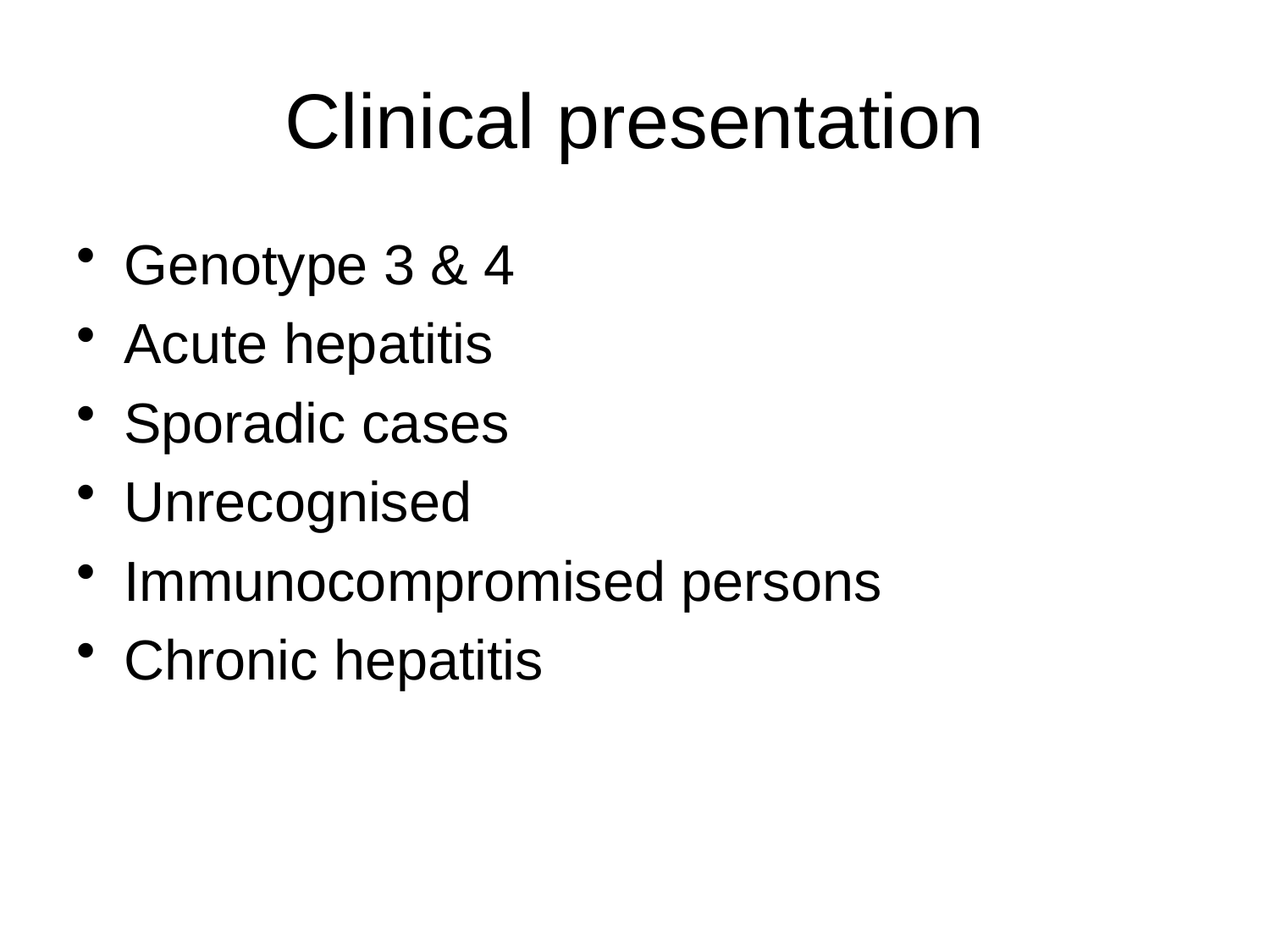

# Clinical presentation
Genotype 3 & 4
Acute hepatitis
Sporadic cases
Unrecognised
Immunocompromised persons
Chronic hepatitis